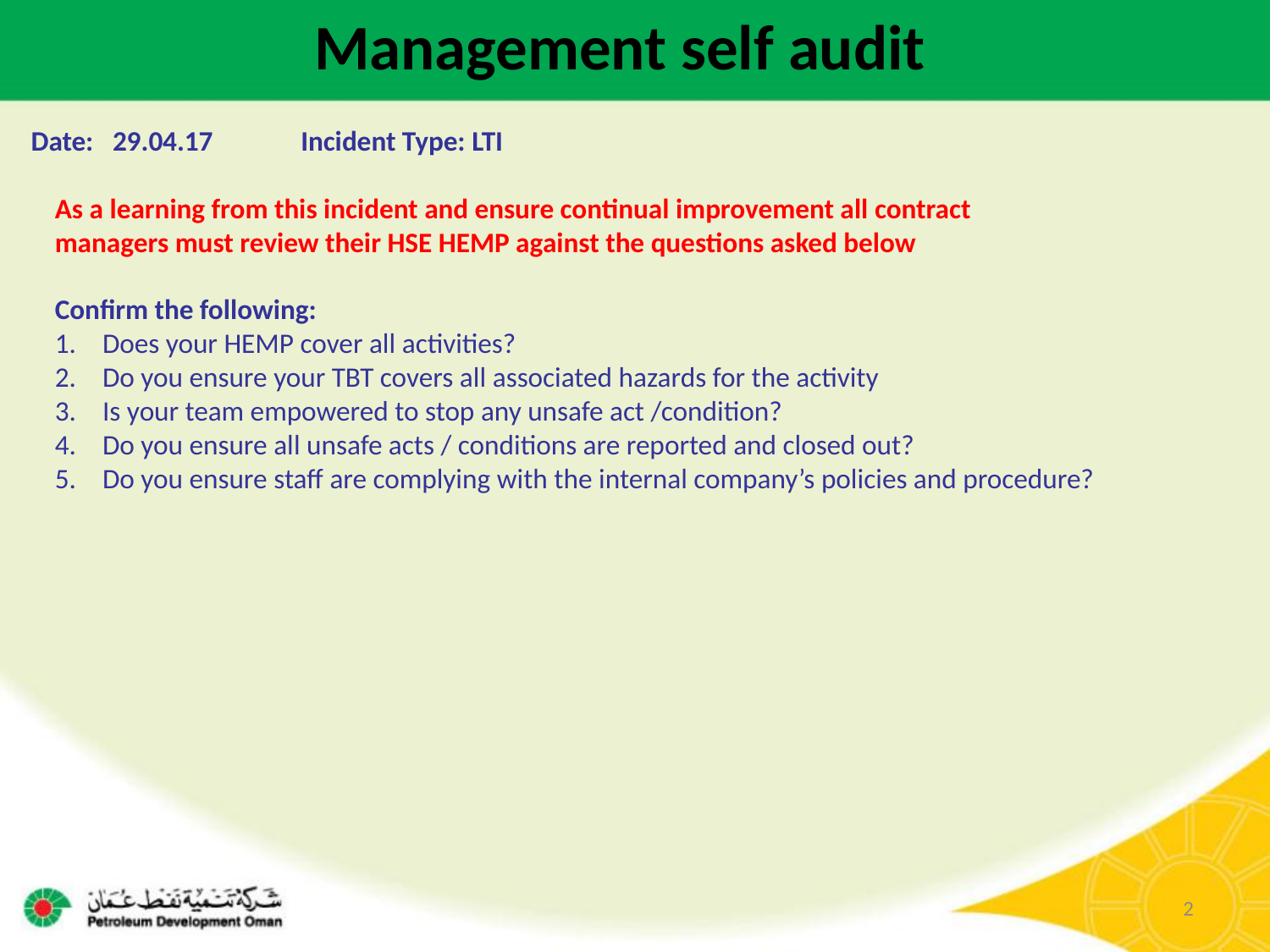

Management self audit

Date:   29.04.17	Incident Type: LTI

As a learning from this incident and ensure continual improvement all contract
managers must review their HSE HEMP against the questions asked below

Confirm the following:
Does your HEMP cover all activities?
Do you ensure your TBT covers all associated hazards for the activity
Is your team empowered to stop any unsafe act /condition?
Do you ensure all unsafe acts / conditions are reported and closed out?
Do you ensure staff are complying with the internal company’s policies and procedure?
2